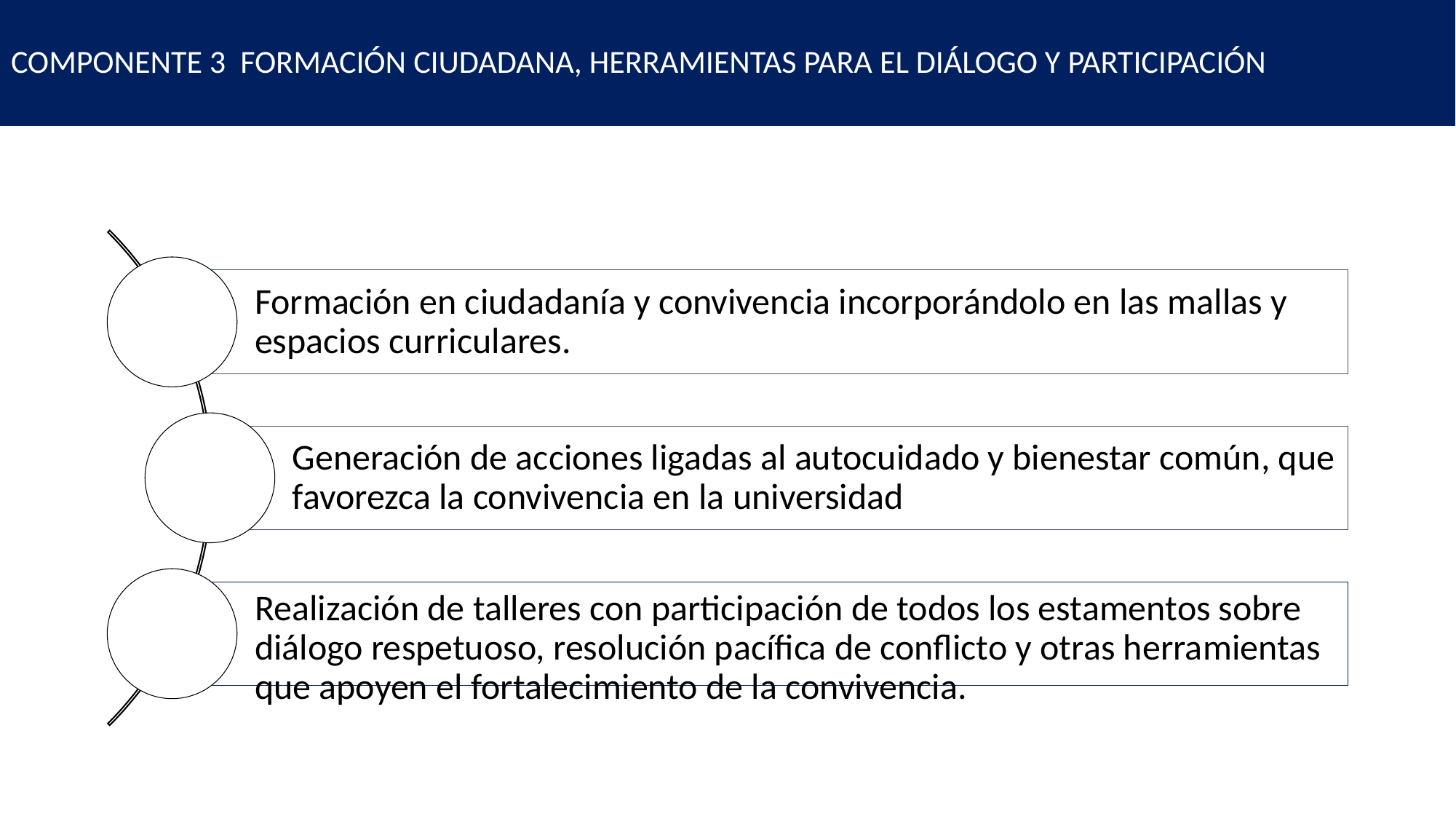

# COMPONENTE 3  FORMACIÓN CIUDADANA, HERRAMIENTAS PARA EL DIÁLOGO Y PARTICIPACIÓN
Formación en ciudadanía y convivencia incorporándolo en las mallas y espacios curriculares.
Generación de acciones ligadas al autocuidado y bienestar común, que favorezca la convivencia en la universidad
Realización de talleres con participación de todos los estamentos sobre diálogo respetuoso, resolución pacífica de conflicto y otras herramientas que apoyen el fortalecimiento de la convivencia.